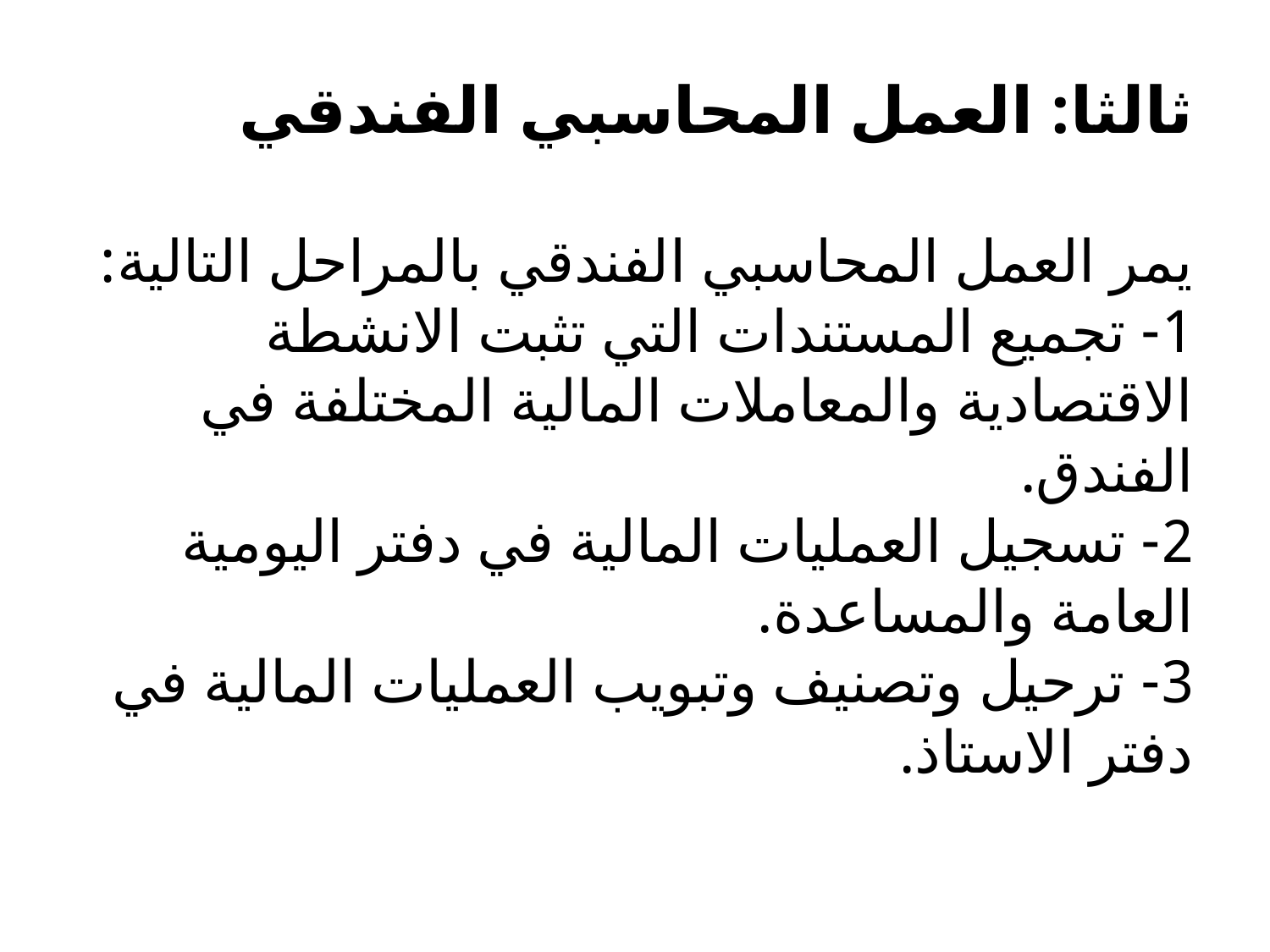

# ثالثا: العمل المحاسبي الفندقي يمر العمل المحاسبي الفندقي بالمراحل التالية: 1- تجميع المستندات التي تثبت الانشطة الاقتصادية والمعاملات المالية المختلفة في الفندق. 2- تسجيل العمليات المالية في دفتر اليومية العامة والمساعدة. 3- ترحيل وتصنيف وتبويب العمليات المالية في دفتر الاستاذ.